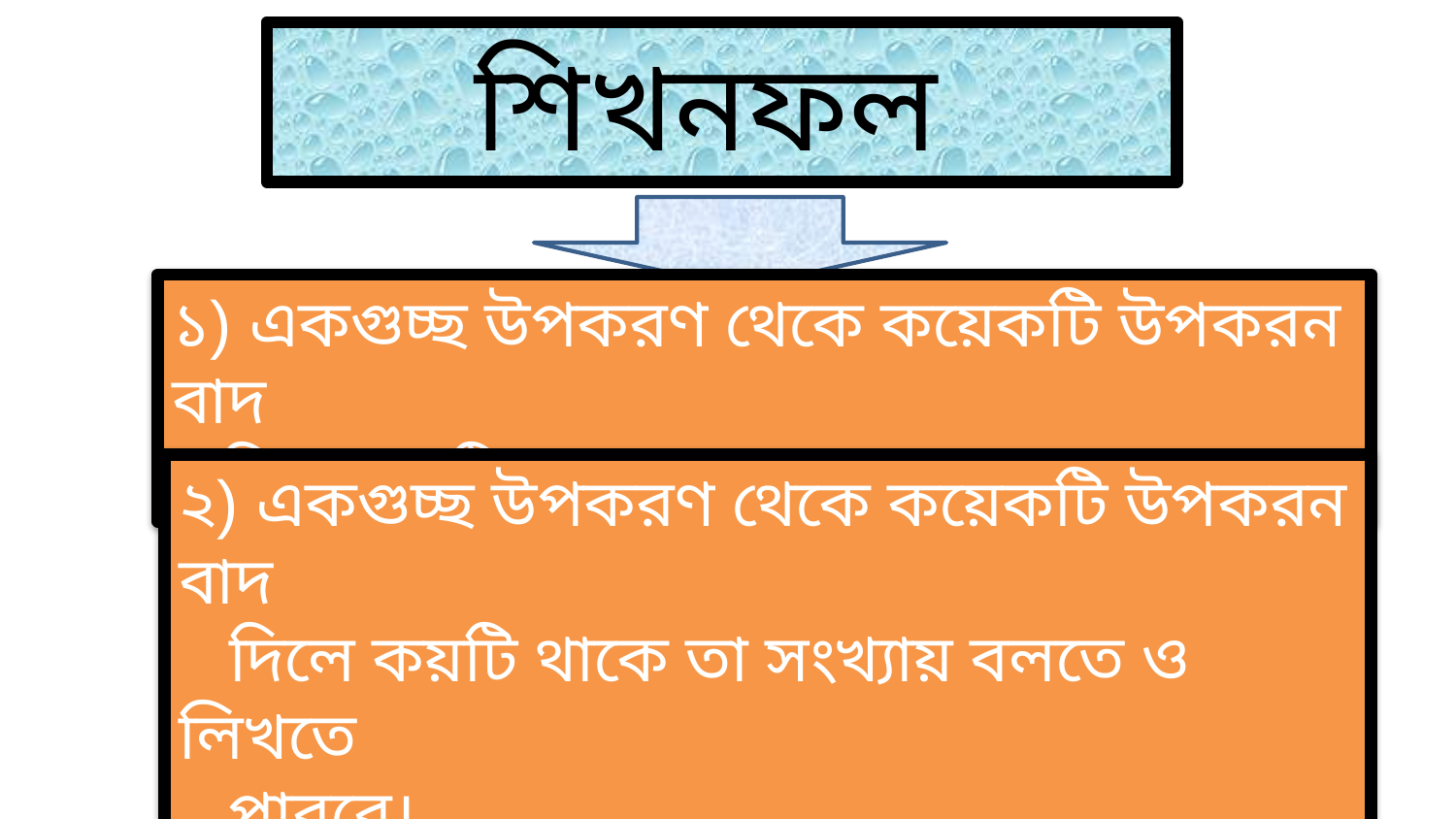

শিখনফল

১) একগুচ্ছ উপকরণ থেকে কয়েকটি উপকরন বাদ
   দিয়ে কয়টি থাকে তা বলতে পারবে ।
২) একগুচ্ছ উপকরণ থেকে কয়েকটি উপকরন বাদ
   দিলে কয়টি থাকে তা সংখ্যায় বলতে ও লিখতে
   পারবে।